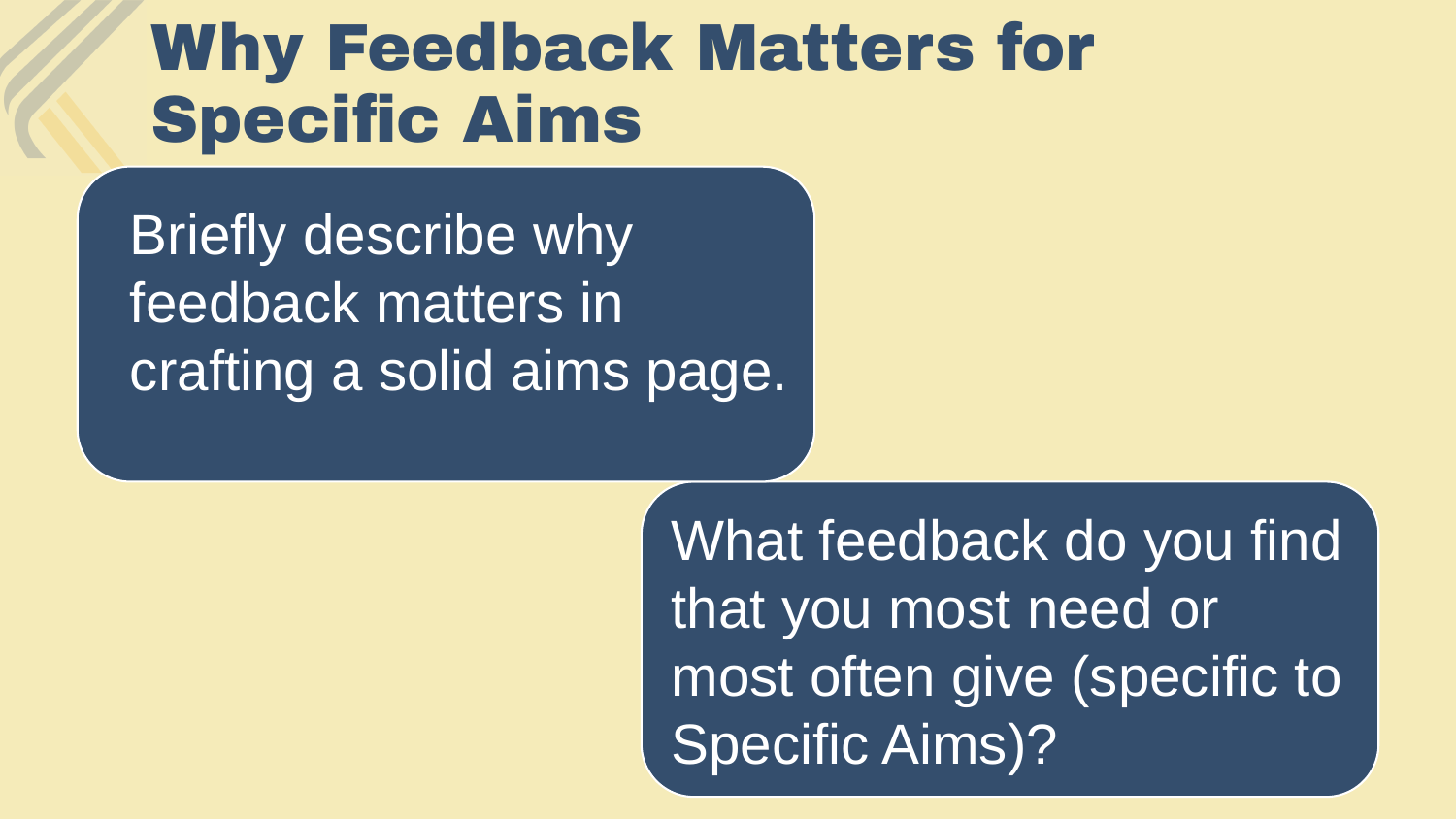

# Why Feedback Matters for Specific Aims

Briefly describe why feedback matters in crafting a solid aims page.
What feedback do you find that you most need or most often give (specific to Specific Aims)?